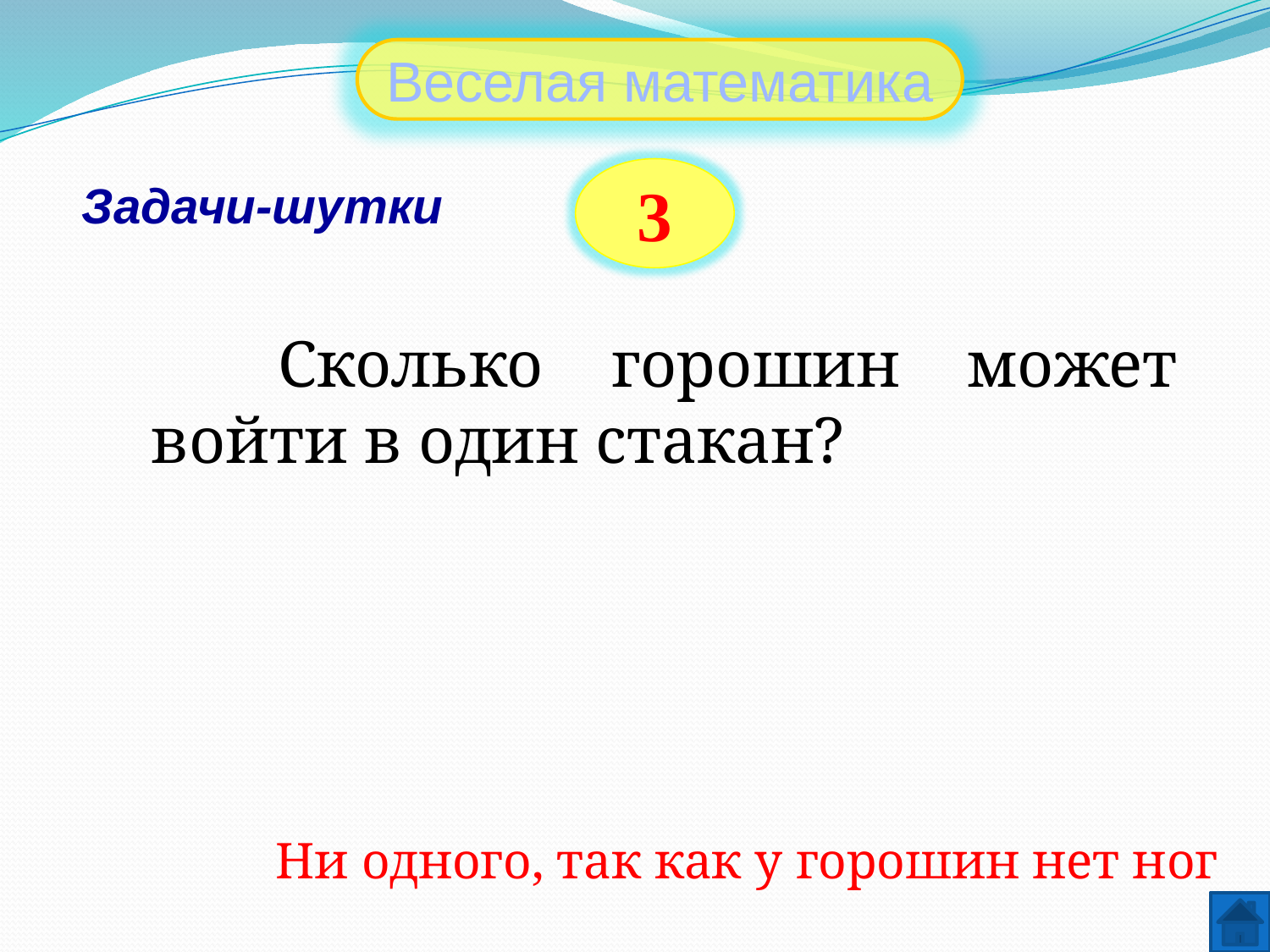

Веселая математика
3
Задачи-шутки
	Сколько горошин может войти в один стакан?

Ни одного, так как у горошин нет ног